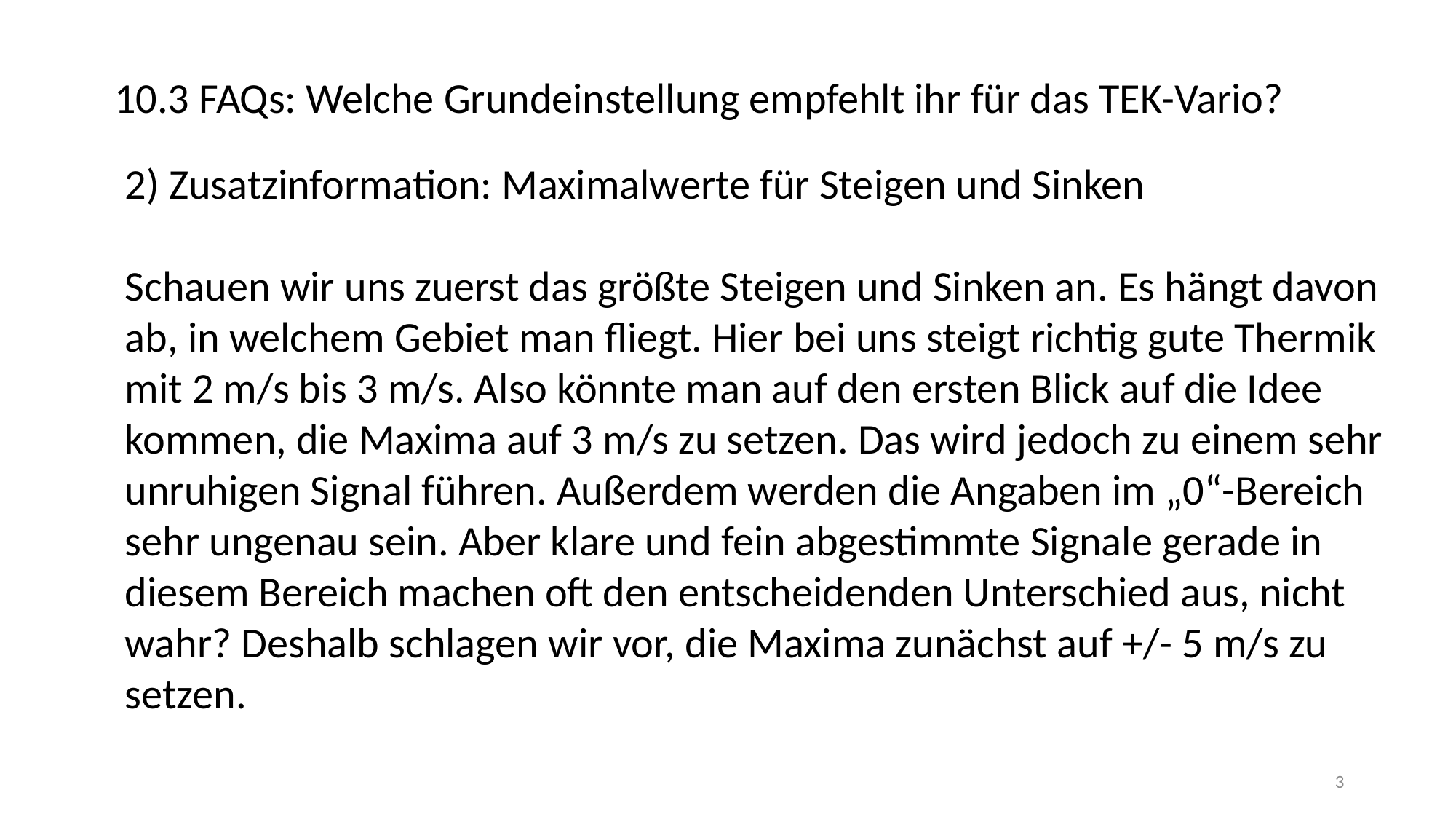

10.3 FAQs: Welche Grundeinstellung empfehlt ihr für das TEK-Vario?
2) Zusatzinformation: Maximalwerte für Steigen und Sinken

Schauen wir uns zuerst das größte Steigen und Sinken an. Es hängt davon ab, in welchem Gebiet man fliegt. Hier bei uns steigt richtig gute Thermik mit 2 m/s bis 3 m/s. Also könnte man auf den ersten Blick auf die Idee kommen, die Maxima auf 3 m/s zu setzen. Das wird jedoch zu einem sehr unruhigen Signal führen. Außerdem werden die Angaben im „0“-Bereich sehr ungenau sein. Aber klare und fein abgestimmte Signale gerade in diesem Bereich machen oft den entscheidenden Unterschied aus, nicht wahr? Deshalb schlagen wir vor, die Maxima zunächst auf +/- 5 m/s zu setzen.

3